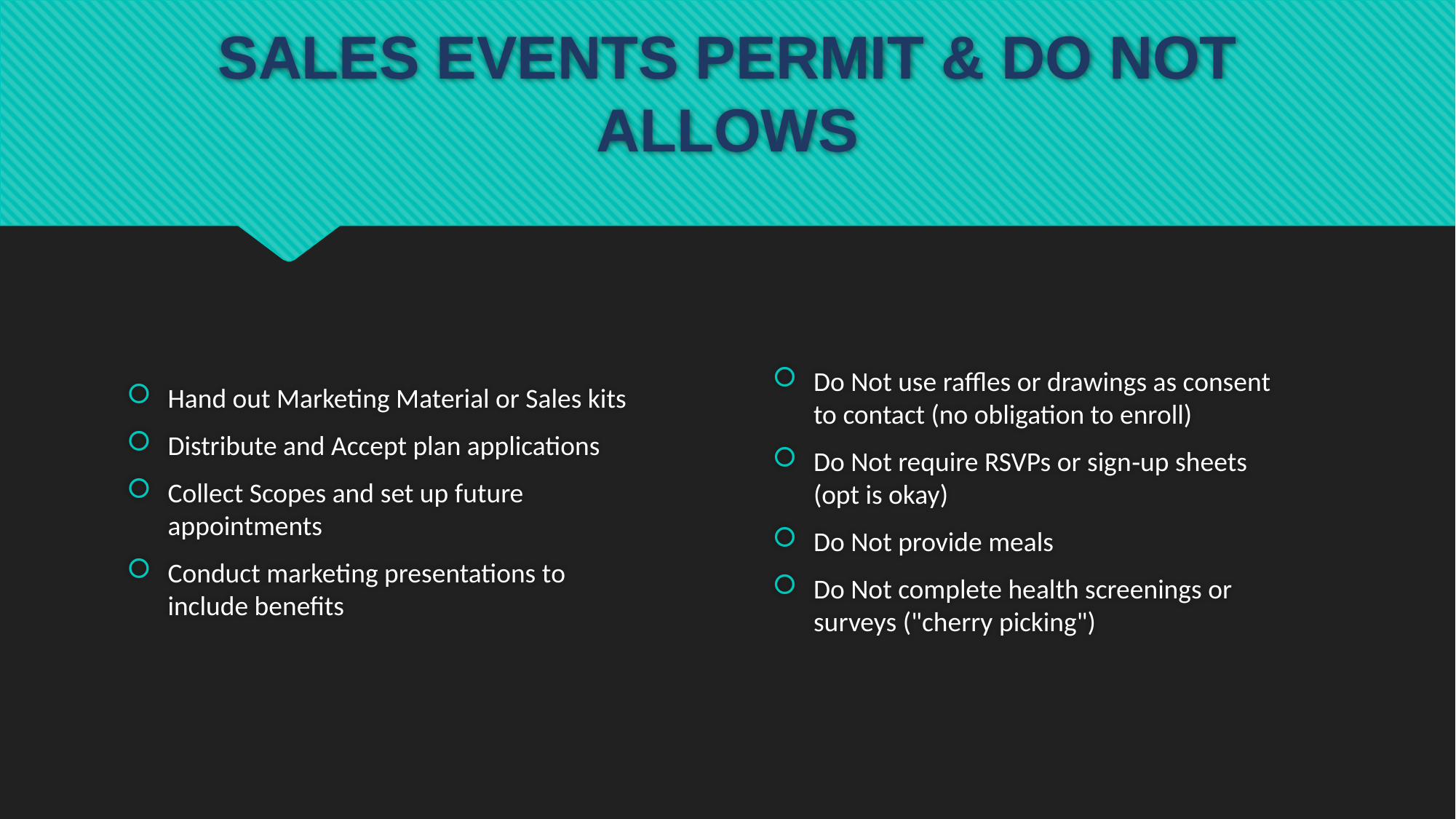

# SALES EVENTS PERMIT & DO NOT ALLOWS
Do Not use raffles or drawings as consent to contact (no obligation to enroll)
Do Not require RSVPs or sign‐up sheets (opt is okay)
Do Not provide meals
Do Not complete health screenings or surveys ("cherry picking")
Hand out Marketing Material or Sales kits
Distribute and Accept plan applications
Collect Scopes and set up future appointments
Conduct marketing presentations to include benefits